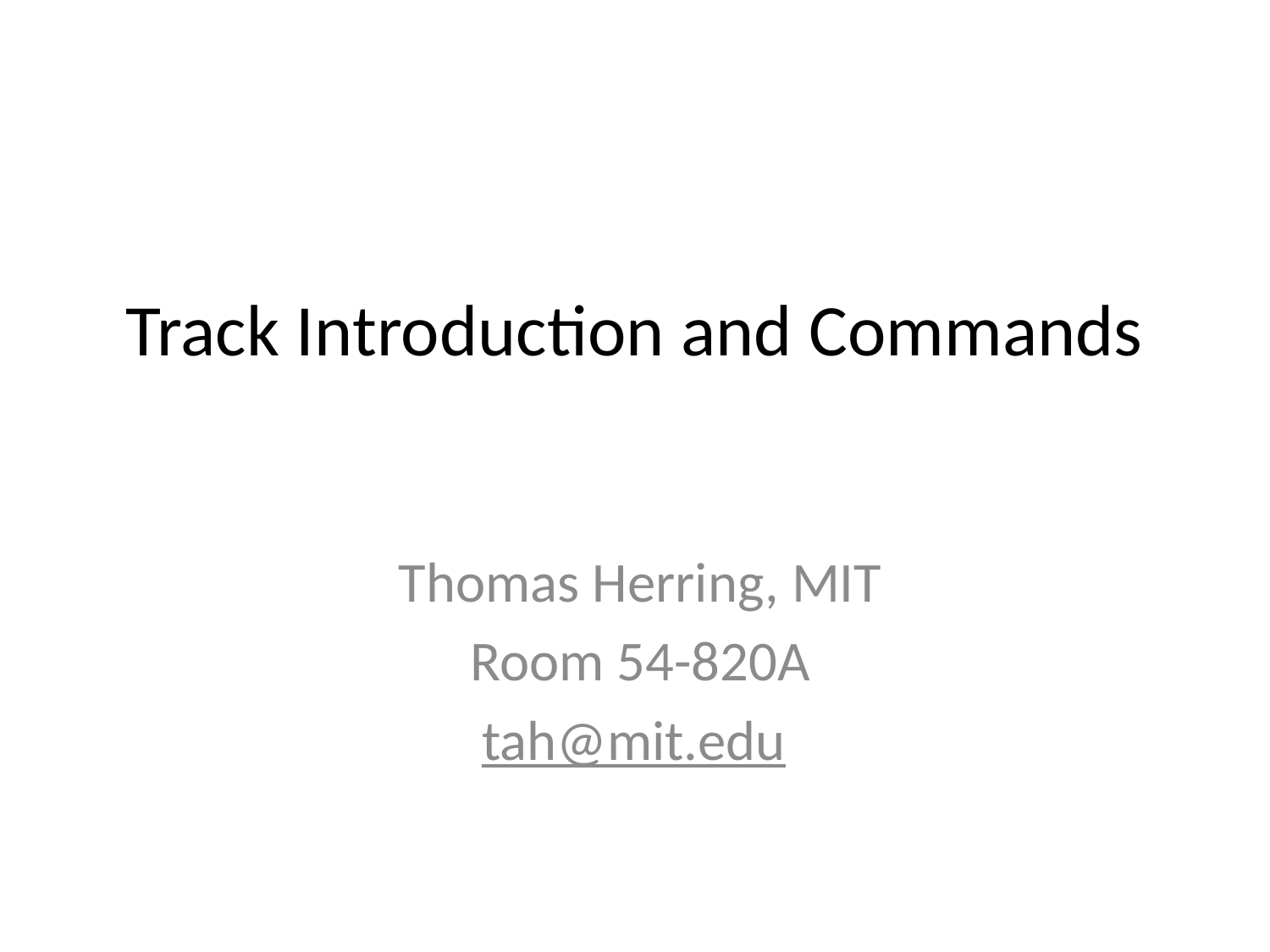

# Track Introduction and Commands
Thomas Herring, MIT
Room 54-820A
tah@mit.edu